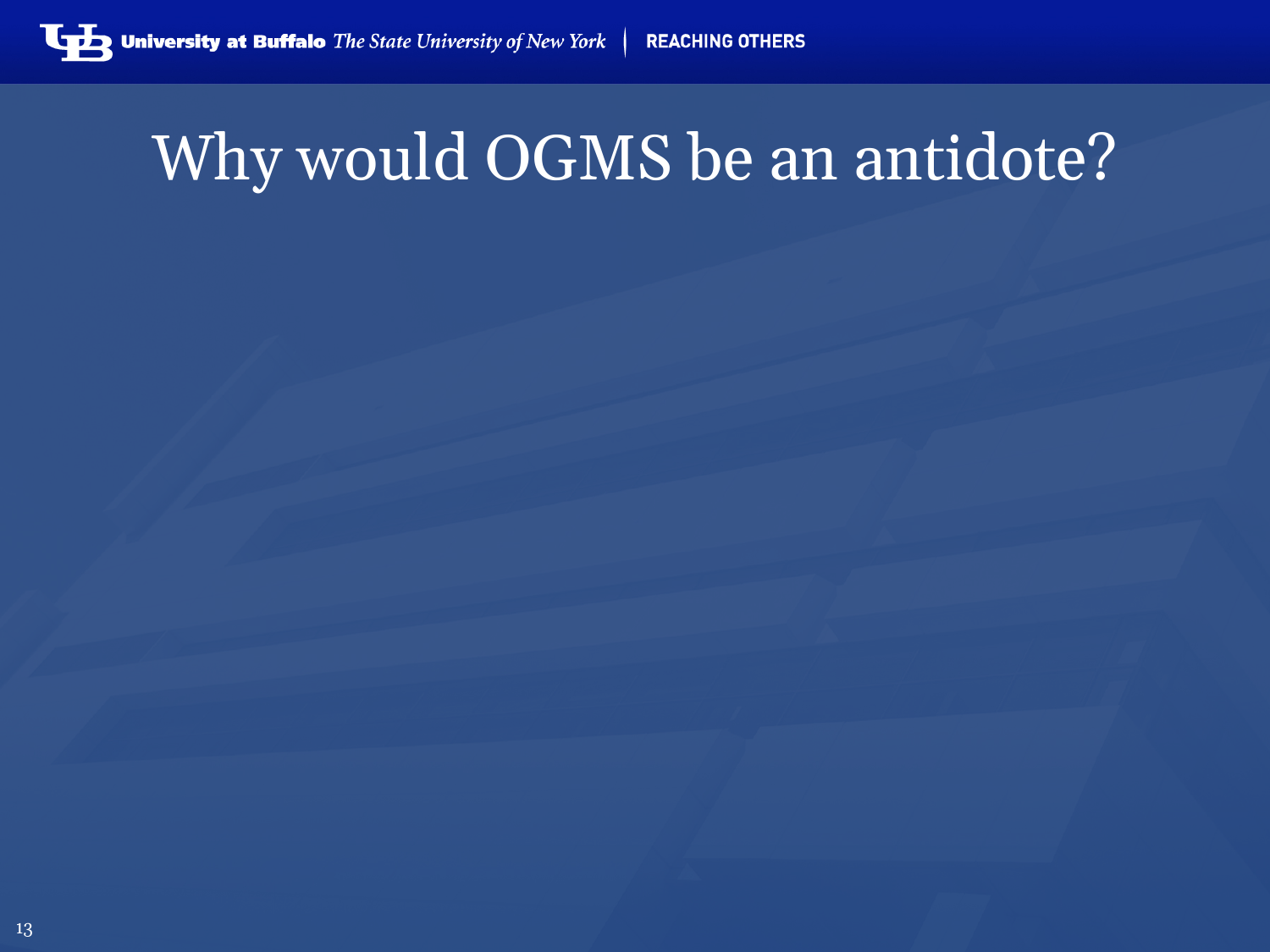

# Why would OGMS be an antidote?